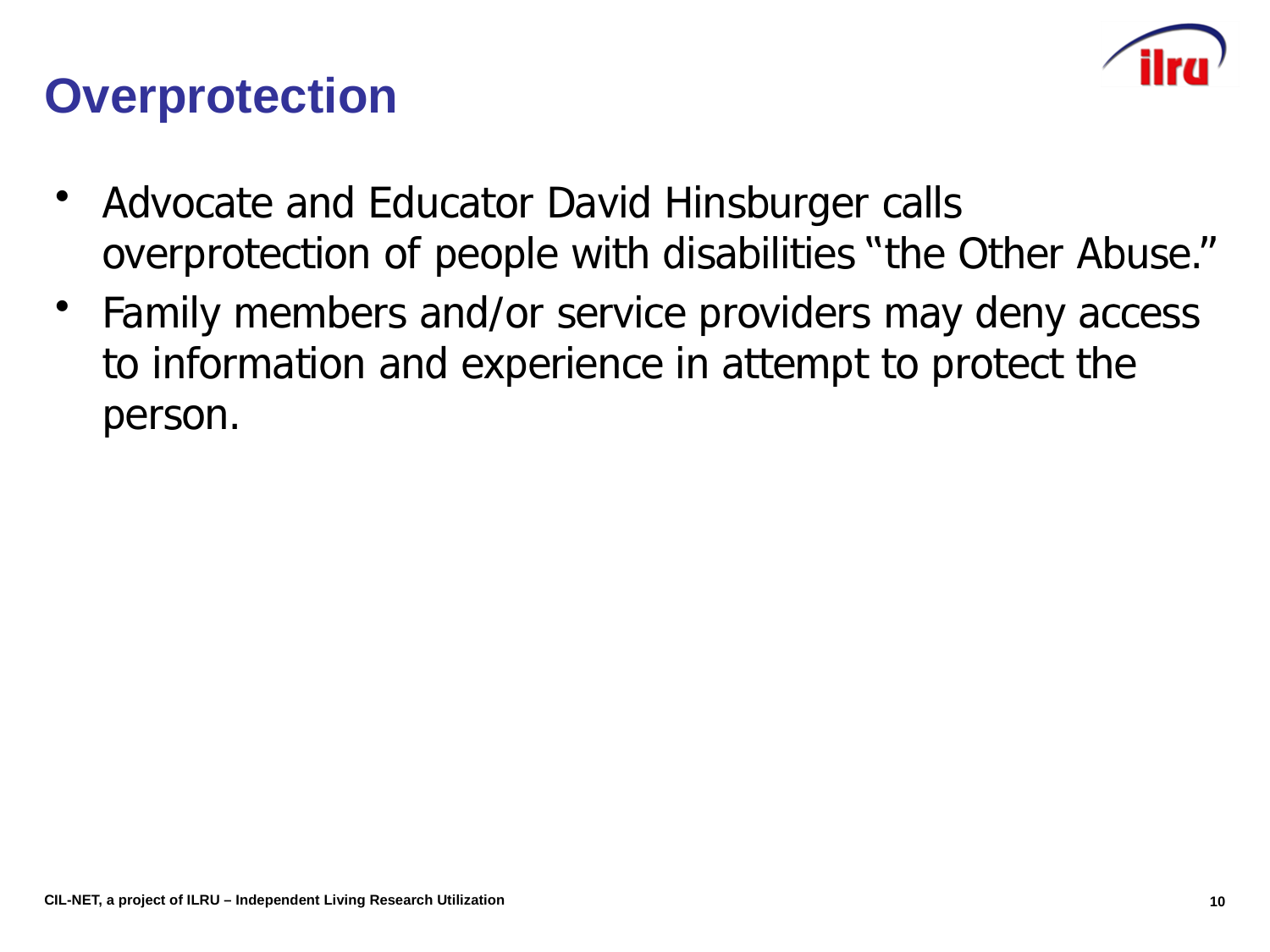

# Overprotection
Advocate and Educator David Hinsburger calls overprotection of people with disabilities “the Other Abuse.”
Family members and/or service providers may deny access to information and experience in attempt to protect the person.
10